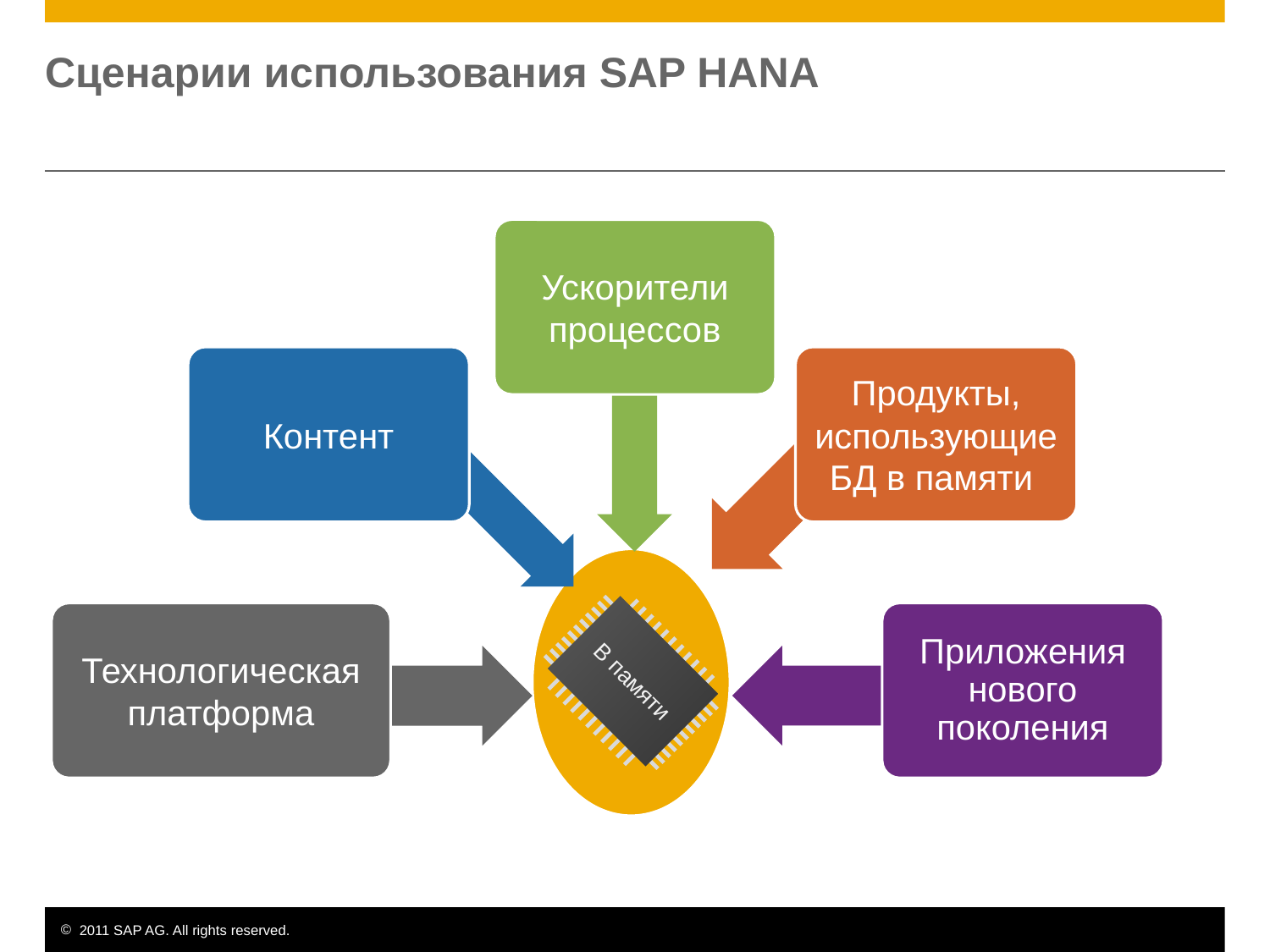

# Сценарии использования SAP HANA
Ускорители процессов
Контент
Продукты, использующие БД в памяти

Технологическая платформа
Приложения нового поколения
В памяти